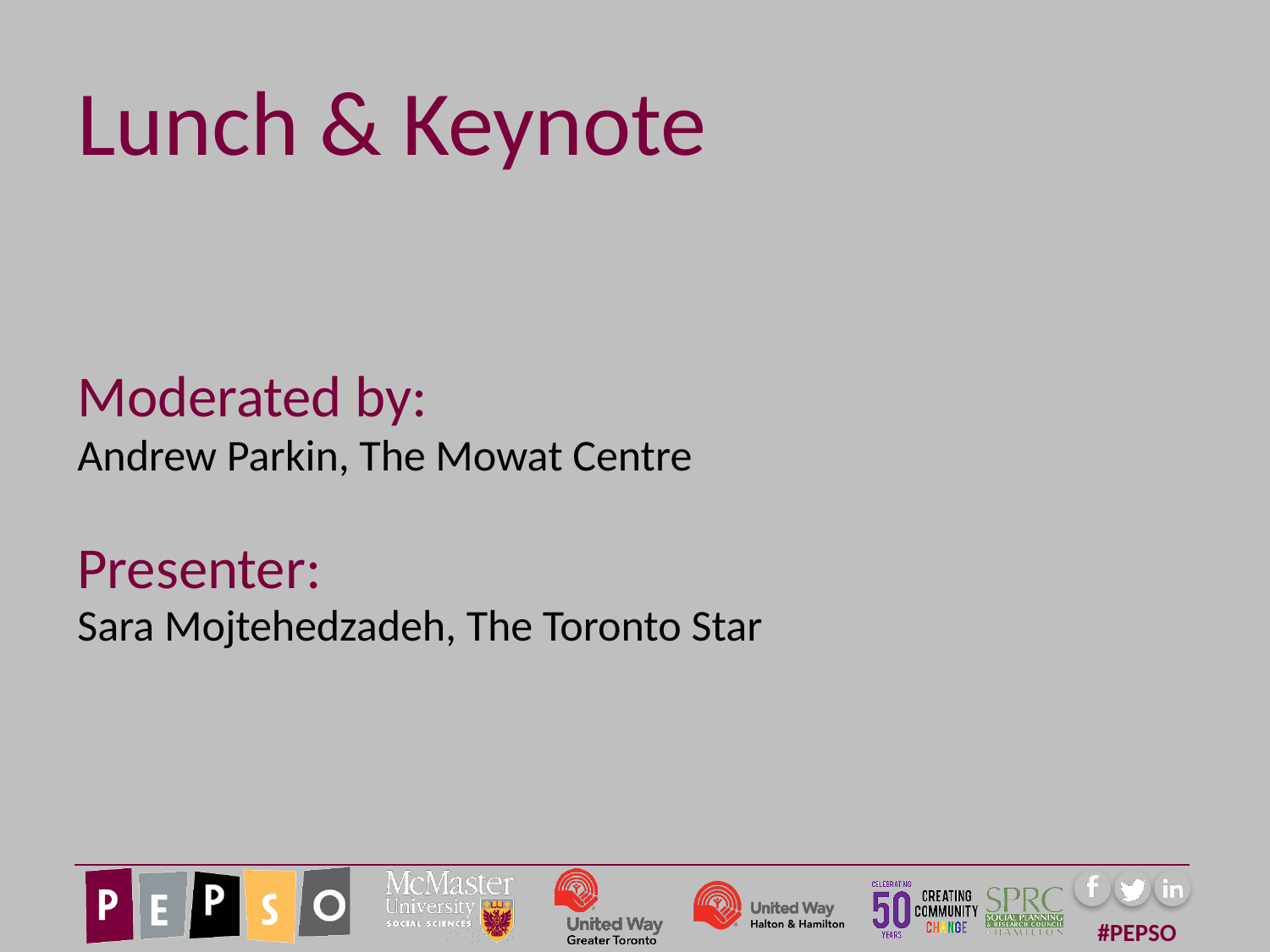

# Lunch & Keynote
Moderated by:
Andrew Parkin, The Mowat Centre
Presenter:
Sara Mojtehedzadeh, The Toronto Star